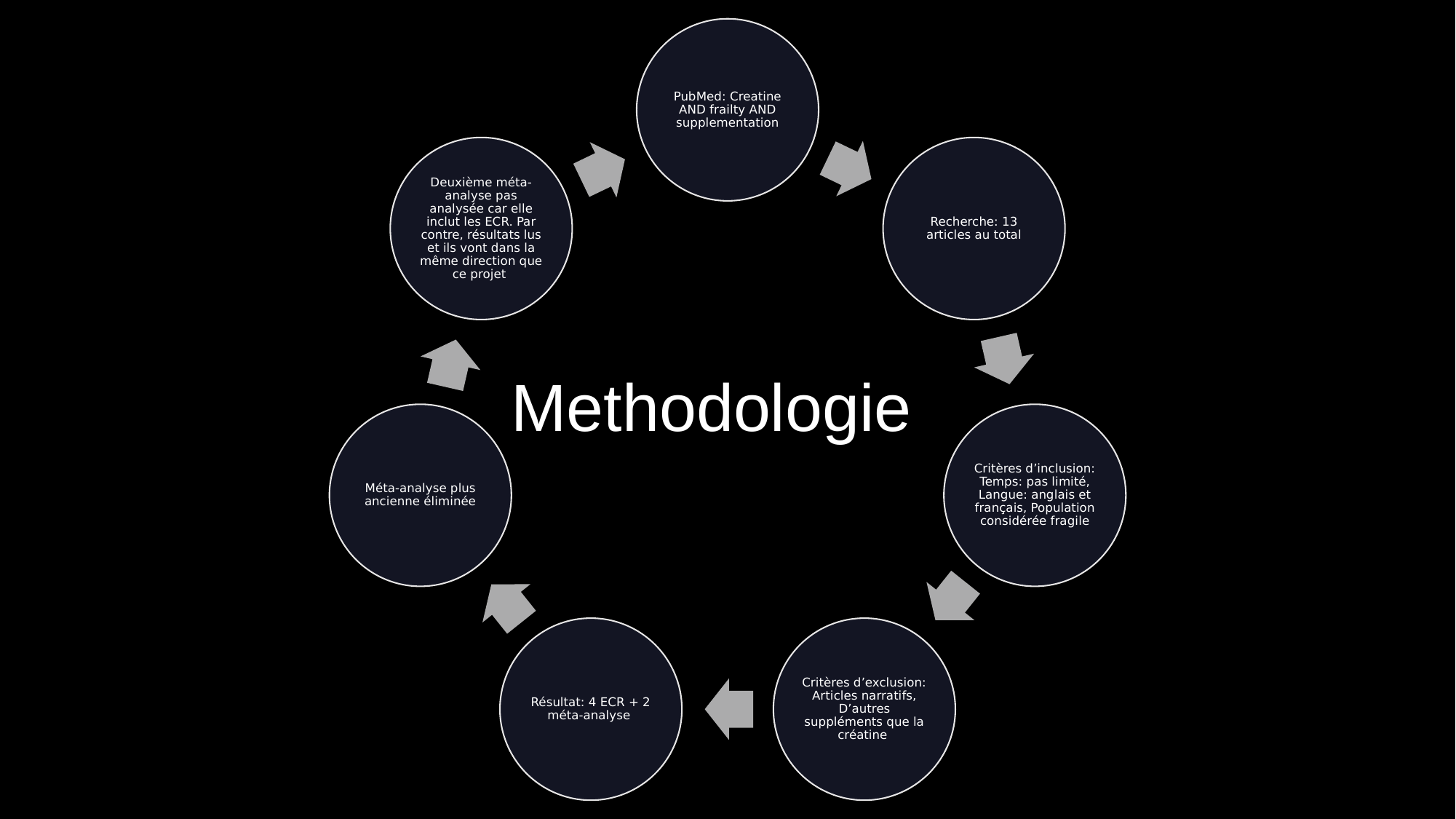

PubMed: Creatine AND frailty AND supplementation

Recherche: 13 articles au total

Critères d’inclusion: Temps: pas limité, Langue: anglais et français, Population considérée fragile

Critères d’exclusion: Articles narratifs, D’autres suppléments que la créatine

Résultat: 4 ECR + 2 méta-analyse

Méta-analyse plus ancienne éliminée

Deuxième méta-analyse pas analysée car elle inclut les ECR. Par contre, résultats lus et ils vont dans la même direction que ce projet

# Methodologie